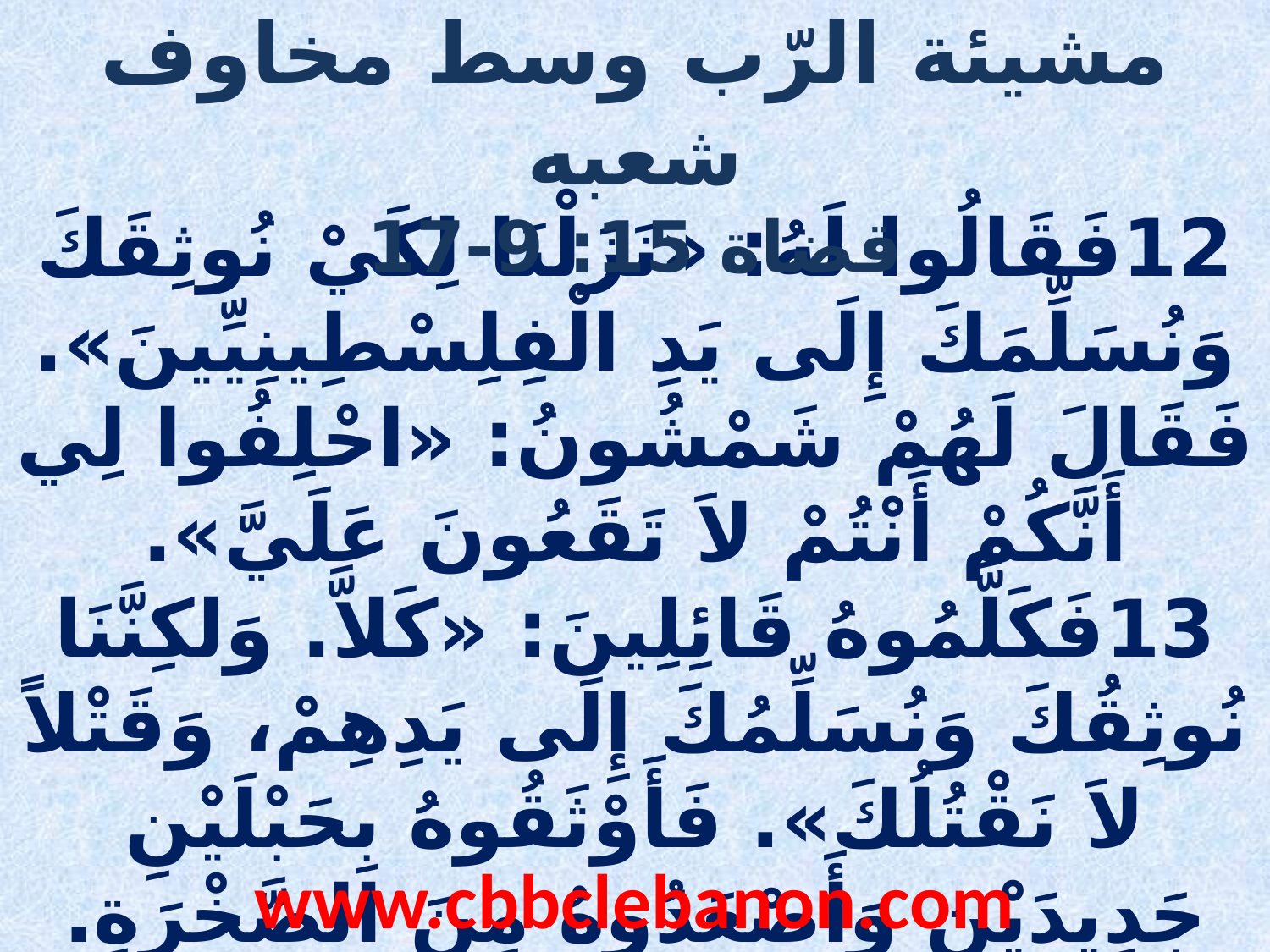

مشيئة الرّب وسط مخاوف شعبه
قضاة 15: 9-17

12فَقَالُوا لَهُ: «نَزَلْنَا لِكَيْ نُوثِقَكَ وَنُسَلِّمَكَ إِلَى يَدِ الْفِلِسْطِينِيِّينَ». فَقَالَ لَهُمْ شَمْشُونُ: «احْلِفُوا لِي أَنَّكُمْ أَنْتُمْ لاَ تَقَعُونَ عَلَيَّ». 13فَكَلَّمُوهُ قَائِلِينَ: «كَلاَّ. وَلكِنَّنَا نُوثِقُكَ وَنُسَلِّمُكَ إِلَى يَدِهِمْ، وَقَتْلاً لاَ نَقْتُلُكَ». فَأَوْثَقُوهُ بِحَبْلَيْنِ جَدِيدَيْنِ وَأَصْعَدُوهُ مِنَ الصَّخْرَةِ. 14وَلَمَّا جَاءَ إِلَى لَحْيٍ، صَاحَ الْفِلِسْطِينِيُّونَ لِلِقَائِهِ. فَحَلَّ عَلَيْهِ رُوحُ الرَّبِّ، فَكَانَ الْحَبْلاَنِ اللَّذَانِ عَلَى ذِرَاعَيْهِ كَكَتَّانٍ أُحْرِقَ

www.cbbclebanon.com